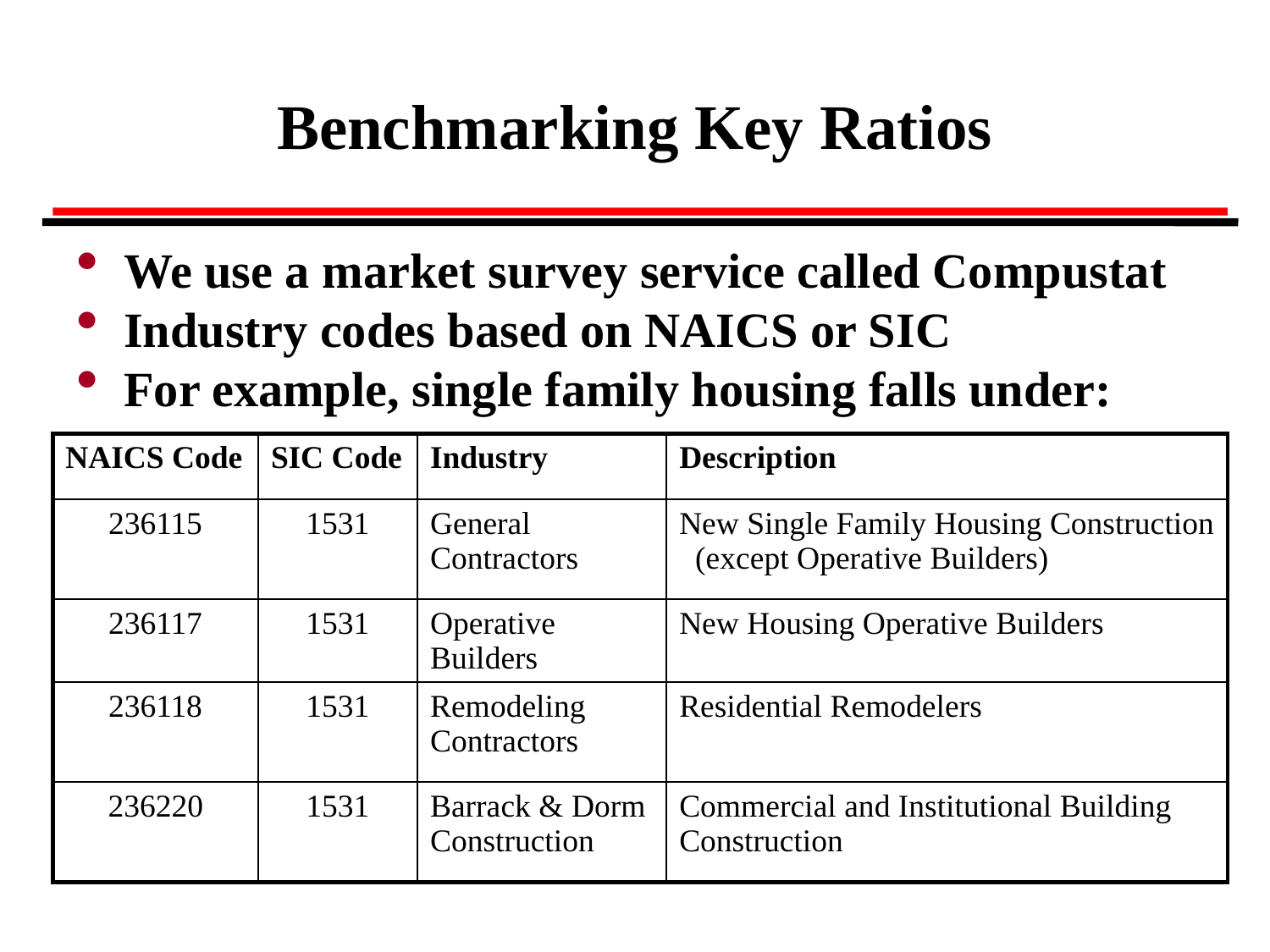

# Benchmarking Key Ratios

We use a market survey service called Compustat
Industry codes based on NAICS or SIC
For example, single family housing falls under:

| NAICS Code | SIC Code | Industry | Description |
| --- | --- | --- | --- |
| 236115 | 1531 | General Contractors | New Single Family Housing Construction (except Operative Builders) |
| 236117 | 1531 | Operative Builders | New Housing Operative Builders |
| 236118 | 1531 | Remodeling Contractors | Residential Remodelers |
| 236220 | 1531 | Barrack & Dorm Construction | Commercial and Institutional Building Construction |